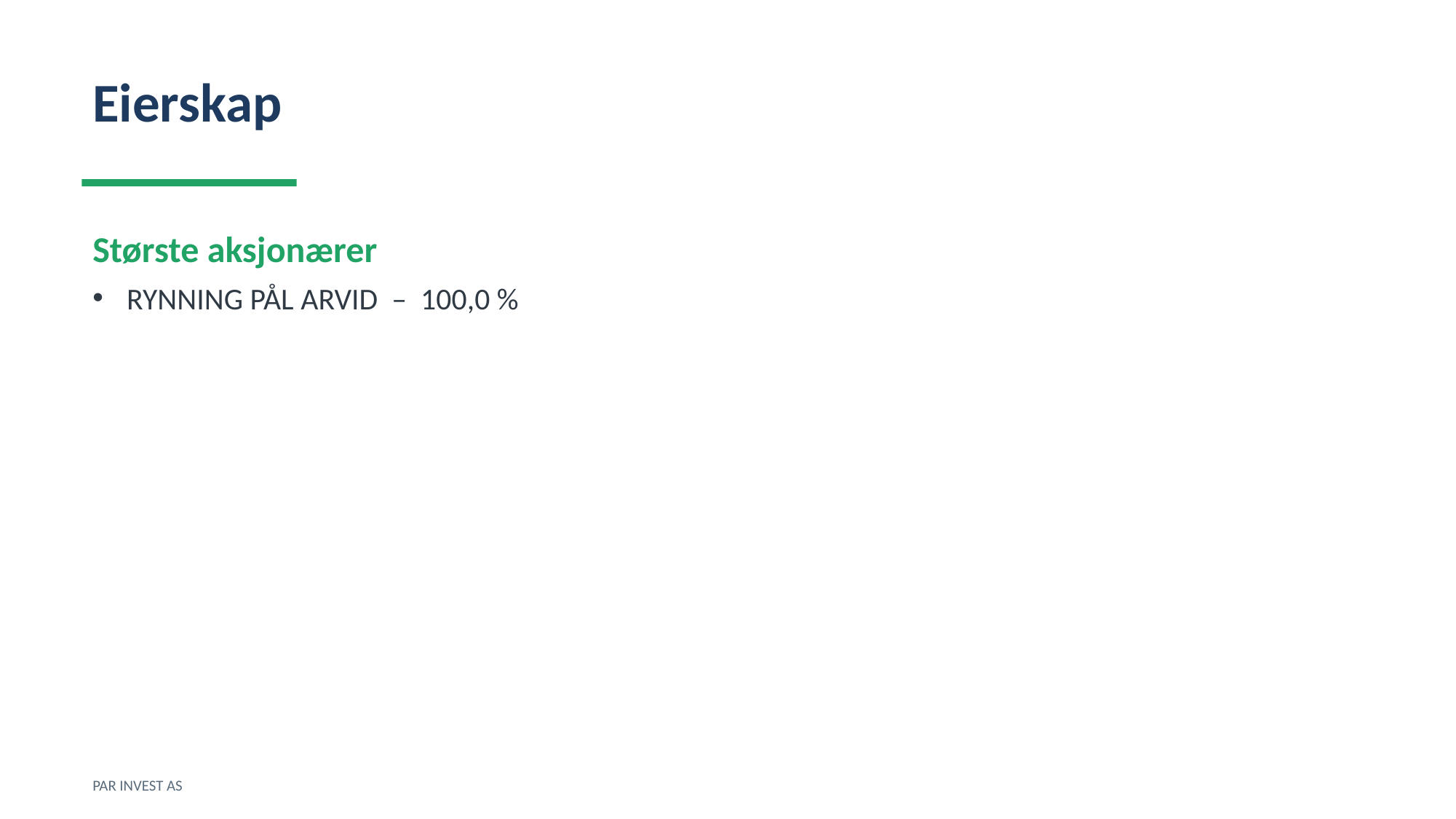

Eierskap

Største aksjonærer
RYNNING PÅL ARVID  –  100,0 %
PAR INVEST AS